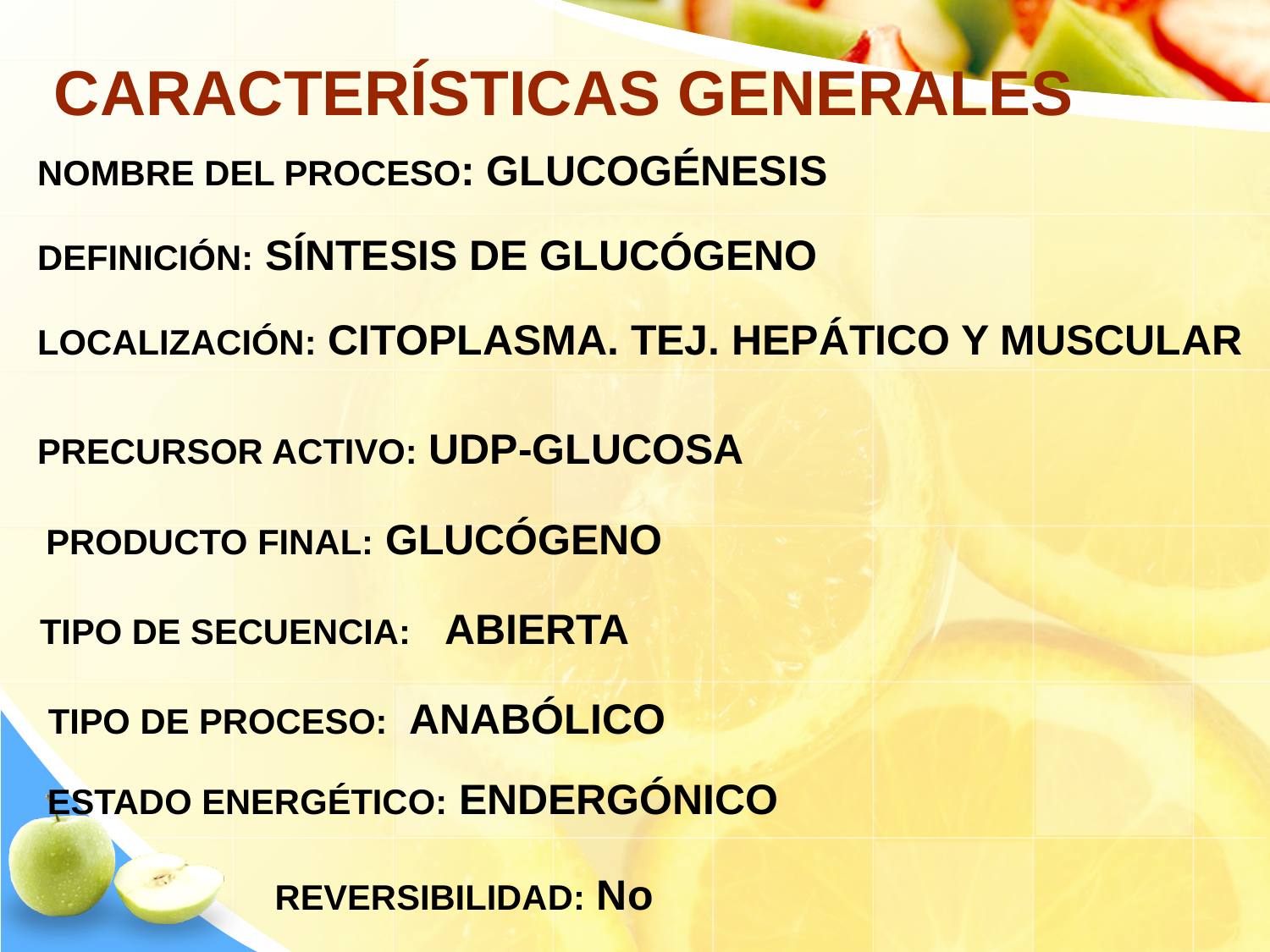

CARACTERÍSTICAS GENERALES
NOMBRE DEL PROCESO: GLUCOGÉNESIS
DEFINICIÓN: SÍNTESIS DE GLUCÓGENO
LOCALIZACIÓN: CITOPLASMA. TEJ. HEPÁTICO Y MUSCULAR
PRECURSOR ACTIVO: UDP-GLUCOSA
PRODUCTO FINAL: GLUCÓGENO
TIPO DE SECUENCIA:   ABIERTA

TIPO DE PROCESO:  ANABÓLICO

ESTADO ENERGÉTICO: ENDERGÓNICO
REVERSIBILIDAD: No